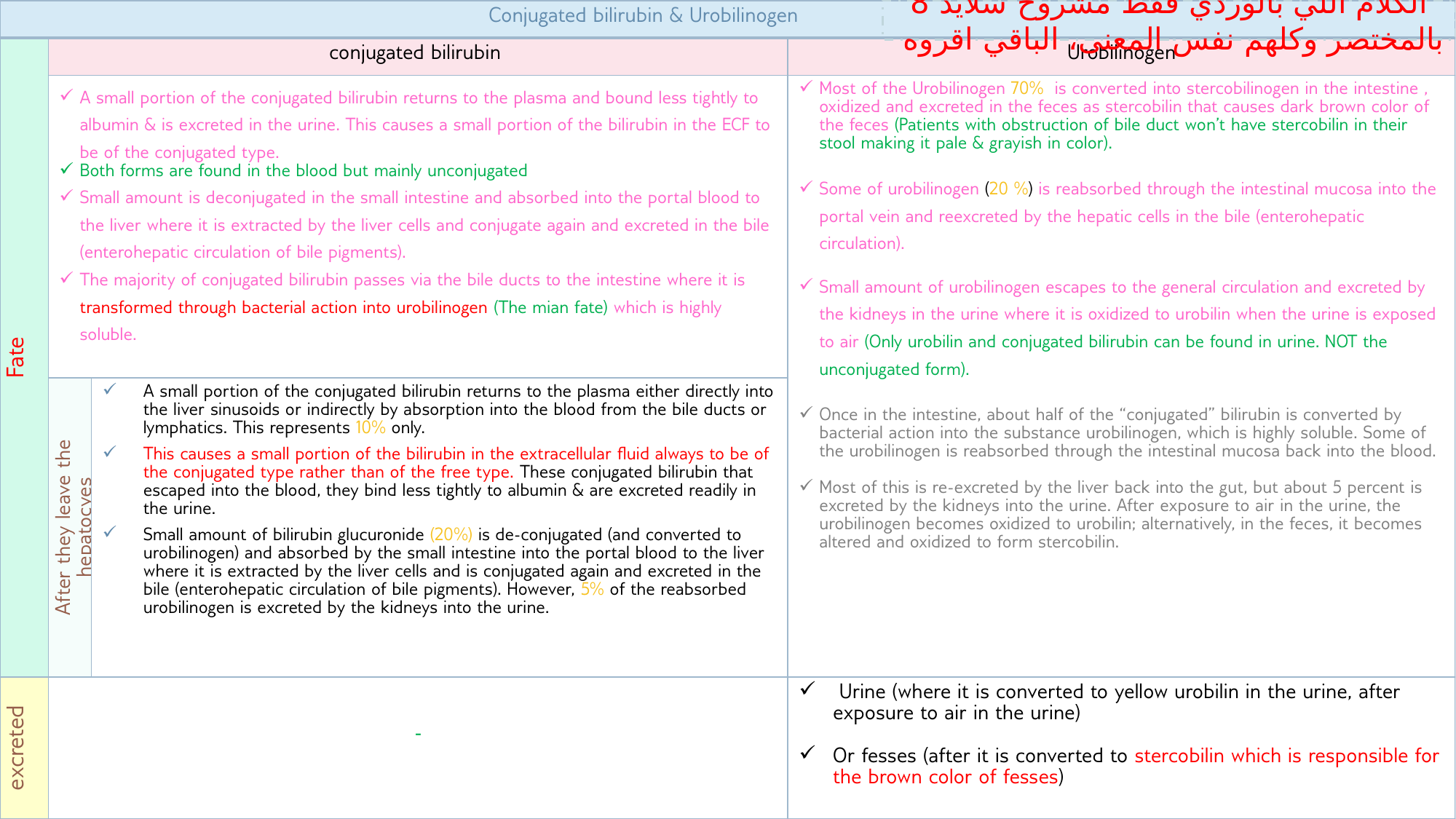

الكلام اللي بالوردي فقط مشروح سلايد 8 بالمختصر وكلهم نفس المعنى، الباقي اقروه
| Conjugated bilirubin & Urobilinogen |  |  |  |
| --- | --- | --- | --- |
| Fate | conjugated bilirubin |  | Urobilinogen |
|  | A small portion of the conjugated bilirubin returns to the plasma and bound less tightly to albumin & is excreted in the urine. This causes a small portion of the bilirubin in the ECF to be of the conjugated type. Both forms are found in the blood but mainly unconjugated Small amount is deconjugated in the small intestine and absorbed into the portal blood to the liver where it is extracted by the liver cells and conjugate again and excreted in the bile (enterohepatic circulation of bile pigments). The majority of conjugated bilirubin passes via the bile ducts to the intestine where it is transformed through bacterial action into urobilinogen (The mian fate) which is highly soluble. |  | Most of the Urobilinogen 70% is converted into stercobilinogen in the intestine , oxidized and excreted in the feces as stercobilin that causes dark brown color of the feces (Patients with obstruction of bile duct won’t have stercobilin in their stool making it pale & grayish in color). Some of urobilinogen (20 %) is reabsorbed through the intestinal mucosa into the portal vein and reexcreted by the hepatic cells in the bile (enterohepatic circulation). Small amount of urobilinogen escapes to the general circulation and excreted by the kidneys in the urine where it is oxidized to urobilin when the urine is exposed to air (Only urobilin and conjugated bilirubin can be found in urine. NOT the unconjugated form). Once in the intestine, about half of the “conjugated” bilirubin is converted by bacterial action into the substance urobilinogen, which is highly soluble. Some of the urobilinogen is reabsorbed through the intestinal mucosa back into the blood. Most of this is re-excreted by the liver back into the gut, but about 5 percent is excreted by the kidneys into the urine. After exposure to air in the urine, the urobilinogen becomes oxidized to urobilin; alternatively, in the feces, it becomes altered and oxidized to form stercobilin. |
|  | After they leave the hepatocyes | A small portion of the conjugated bilirubin returns to the plasma either directly into the liver sinusoids or indirectly by absorption into the blood from the bile ducts or lymphatics. This represents 10% only. This causes a small portion of the bilirubin in the extracellular fluid always to be of the conjugated type rather than of the free type. These conjugated bilirubin that escaped into the blood, they bind less tightly to albumin & are excreted readily in the urine. Small amount of bilirubin glucuronide (20%) is de-conjugated (and converted to urobilinogen) and absorbed by the small intestine into the portal blood to the liver where it is extracted by the liver cells and is conjugated again and excreted in the bile (enterohepatic circulation of bile pigments). However, 5% of the reabsorbed urobilinogen is excreted by the kidneys into the urine. |  |
| excreted | - |  | Urine (where it is converted to yellow urobilin in the urine, after exposure to air in the urine) Or fesses (after it is converted to stercobilin which is responsible for the brown color of fesses) |
9